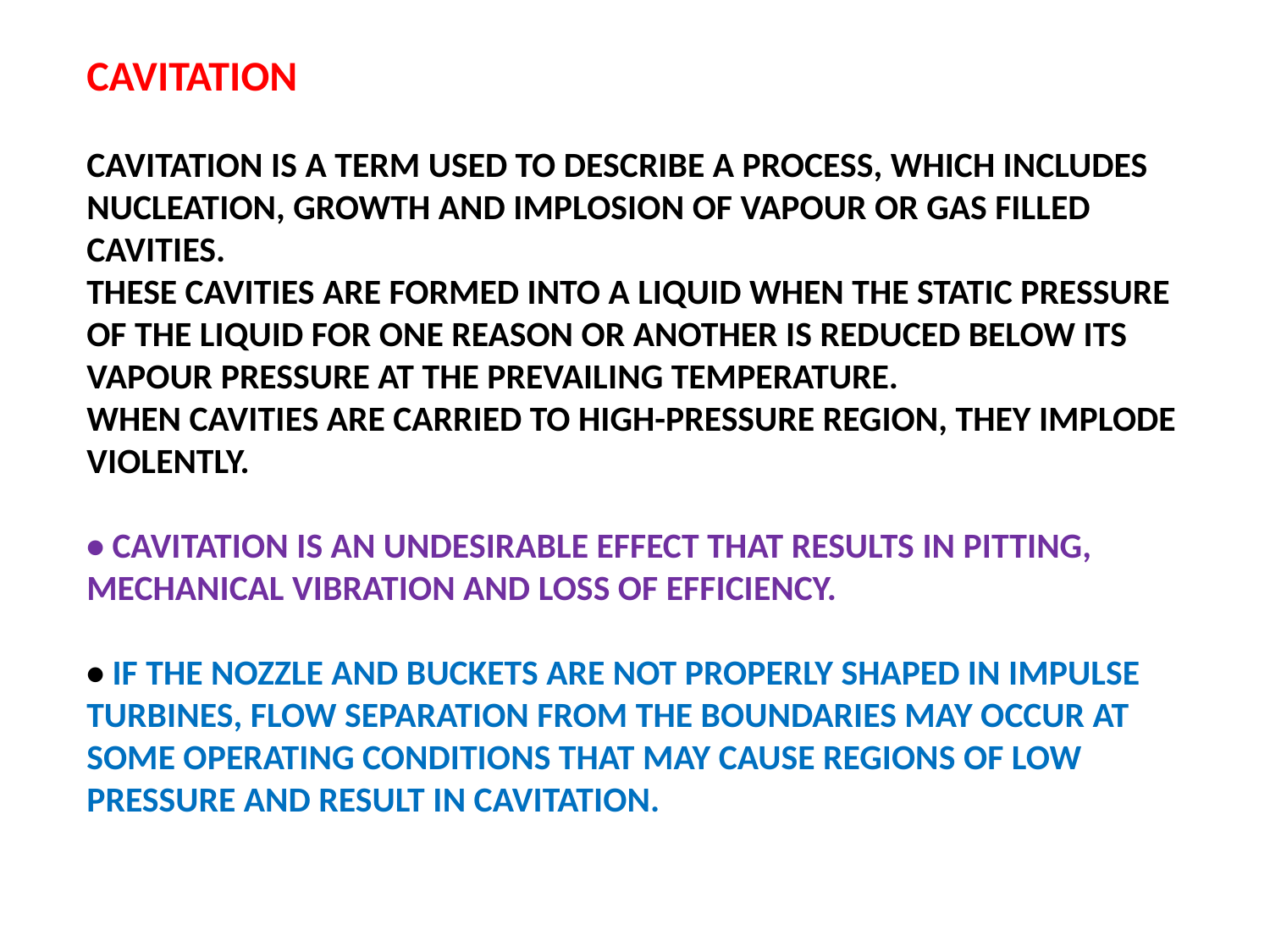

CAVITATION

CAVITATION IS A TERM USED TO DESCRIBE A PROCESS, WHICH INCLUDES NUCLEATION, GROWTH AND IMPLOSION OF VAPOUR OR GAS FILLED CAVITIES.
THESE CAVITIES ARE FORMED INTO A LIQUID WHEN THE STATIC PRESSURE OF THE LIQUID FOR ONE REASON OR ANOTHER IS REDUCED BELOW ITS VAPOUR PRESSURE AT THE PREVAILING TEMPERATURE.
WHEN CAVITIES ARE CARRIED TO HIGH-PRESSURE REGION, THEY IMPLODE VIOLENTLY.

• CAVITATION IS AN UNDESIRABLE EFFECT THAT RESULTS IN PITTING, MECHANICAL VIBRATION AND LOSS OF EFFICIENCY.

• IF THE NOZZLE AND BUCKETS ARE NOT PROPERLY SHAPED IN IMPULSE TURBINES, FLOW SEPARATION FROM THE BOUNDARIES MAY OCCUR AT SOME OPERATING CONDITIONS THAT MAY CAUSE REGIONS OF LOW PRESSURE AND RESULT IN CAVITATION.